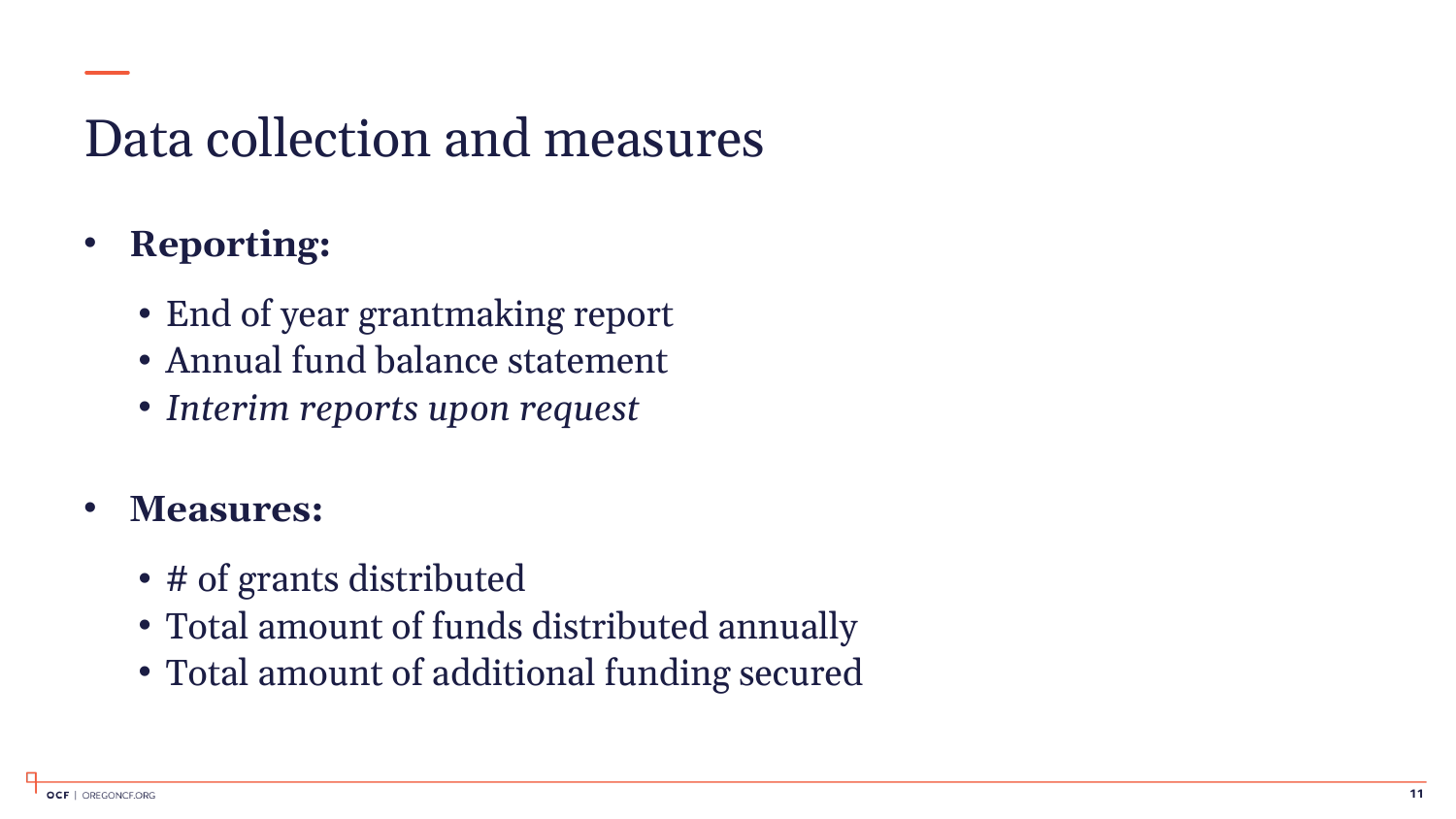

Data collection and measures
Reporting:
End of year grantmaking report
Annual fund balance statement
Interim reports upon request

Measures:
# of grants distributed
Total amount of funds distributed annually
Total amount of additional funding secured